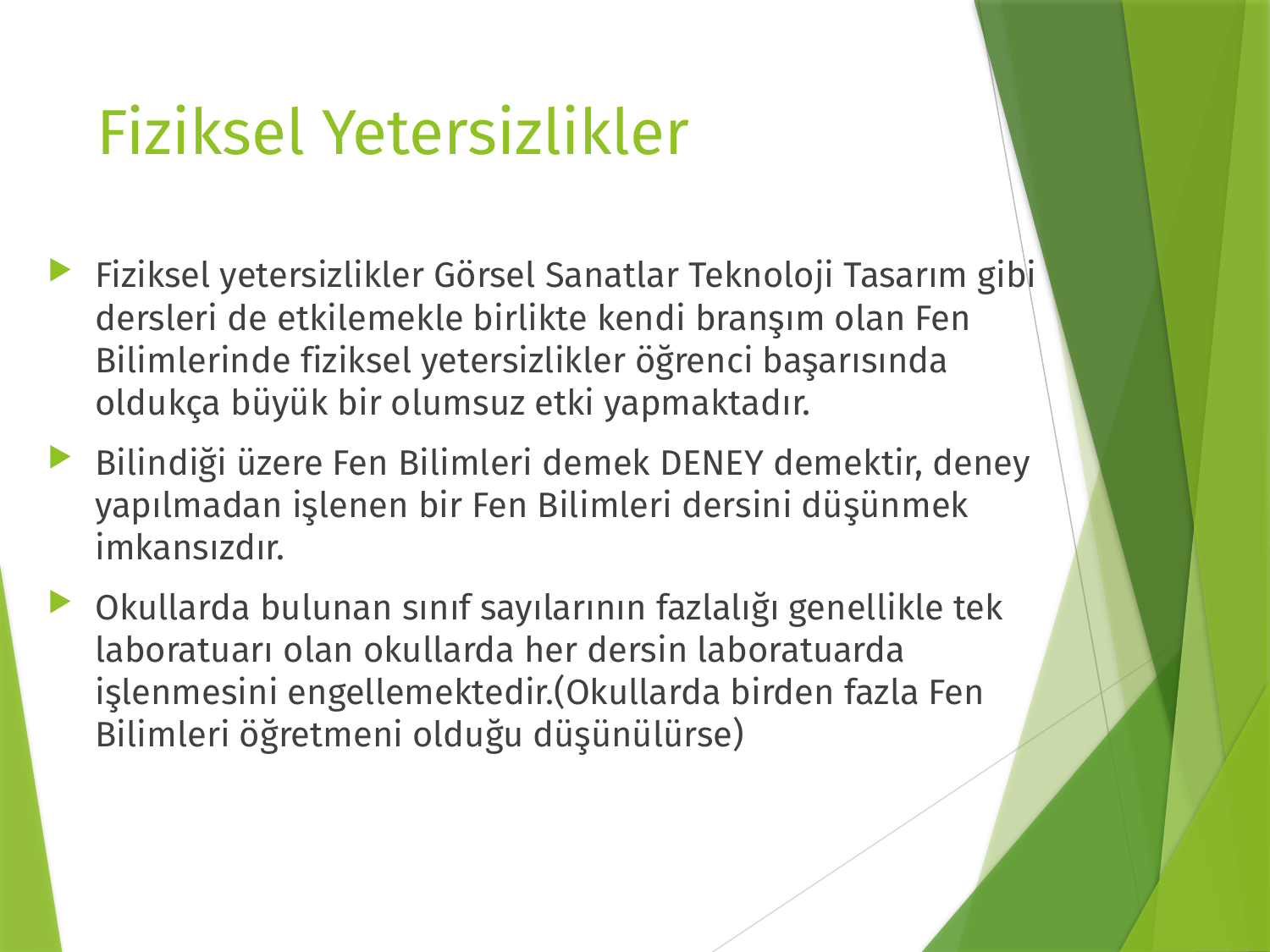

# Fiziksel Yetersizlikler
Fiziksel yetersizlikler Görsel Sanatlar Teknoloji Tasarım gibi dersleri de etkilemekle birlikte kendi branşım olan Fen Bilimlerinde fiziksel yetersizlikler öğrenci başarısında oldukça büyük bir olumsuz etki yapmaktadır.
Bilindiği üzere Fen Bilimleri demek DENEY demektir, deney yapılmadan işlenen bir Fen Bilimleri dersini düşünmek imkansızdır.
Okullarda bulunan sınıf sayılarının fazlalığı genellikle tek laboratuarı olan okullarda her dersin laboratuarda işlenmesini engellemektedir.(Okullarda birden fazla Fen Bilimleri öğretmeni olduğu düşünülürse)